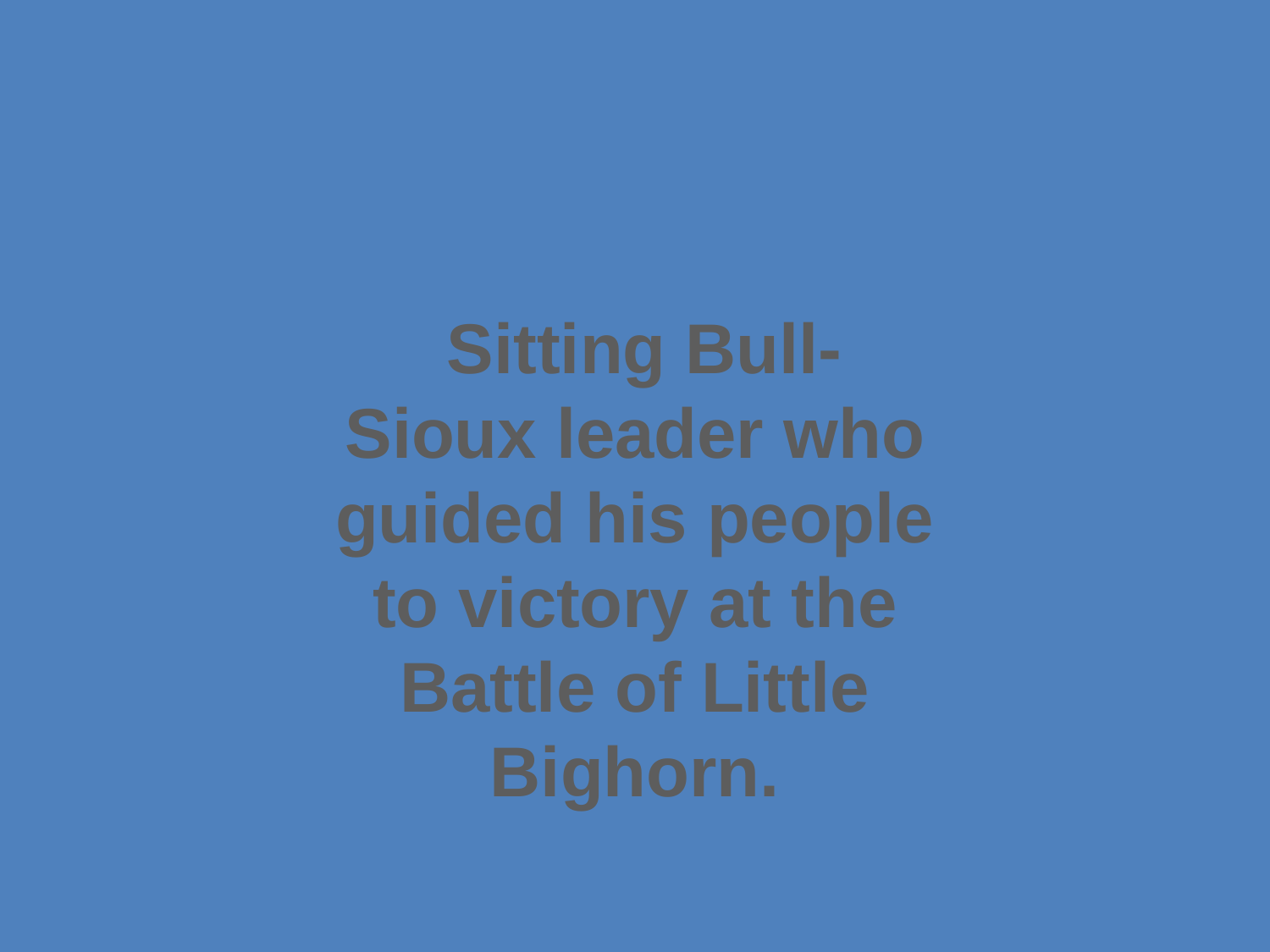

Sitting Bull- Sioux leader who guided his people to victory at the Battle of Little Bighorn.